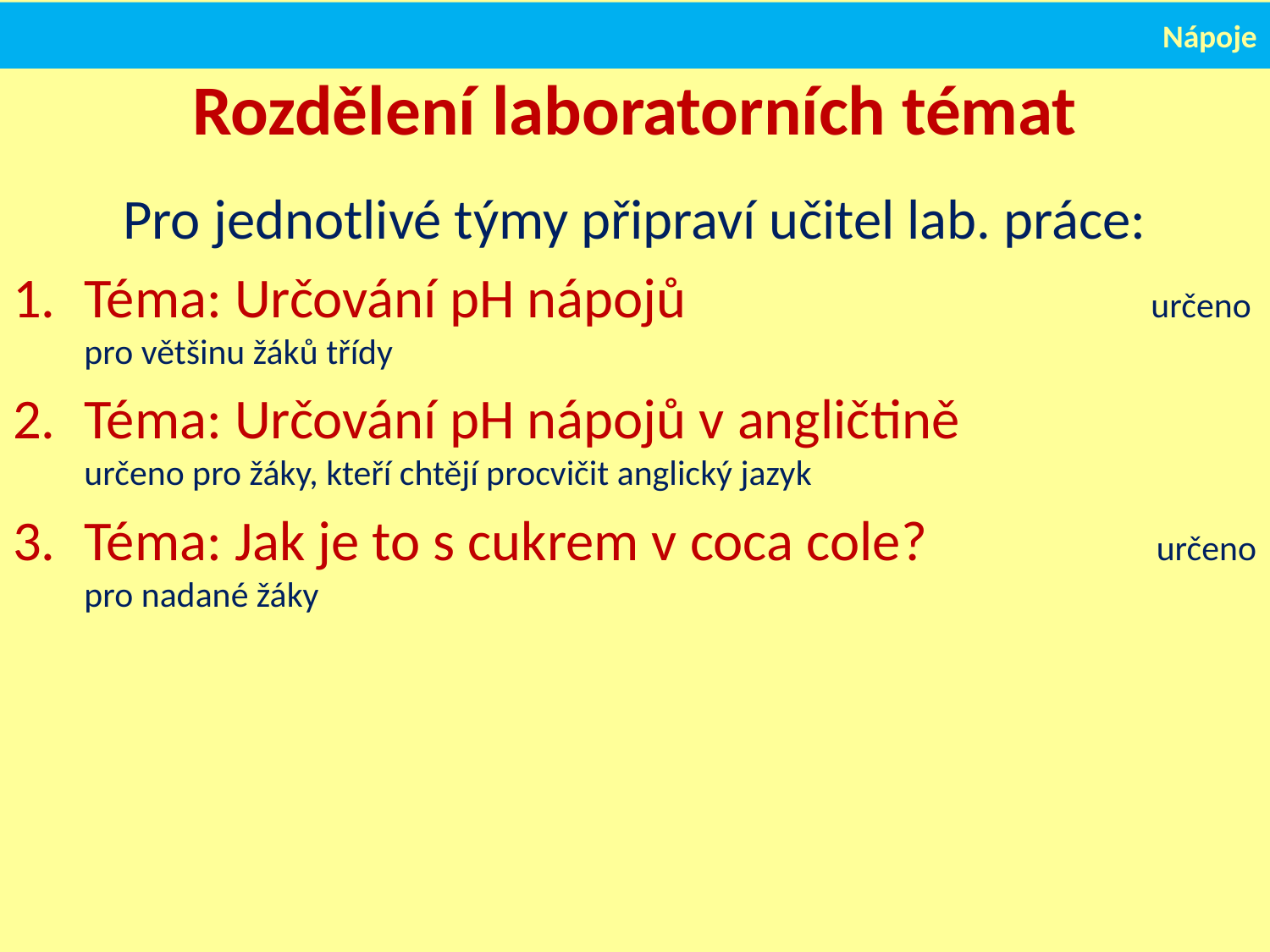

Nápoje
# Rozdělení laboratorních témat
Pro jednotlivé týmy připraví učitel lab. práce:
Téma: Určování pH nápojů	                                  určeno pro většinu žáků třídy
Téma: Určování pH nápojů v angličtině                určeno pro žáky, kteří chtějí procvičit anglický jazyk
Téma: Jak je to s cukrem v coca cole?                  určeno pro nadané žáky